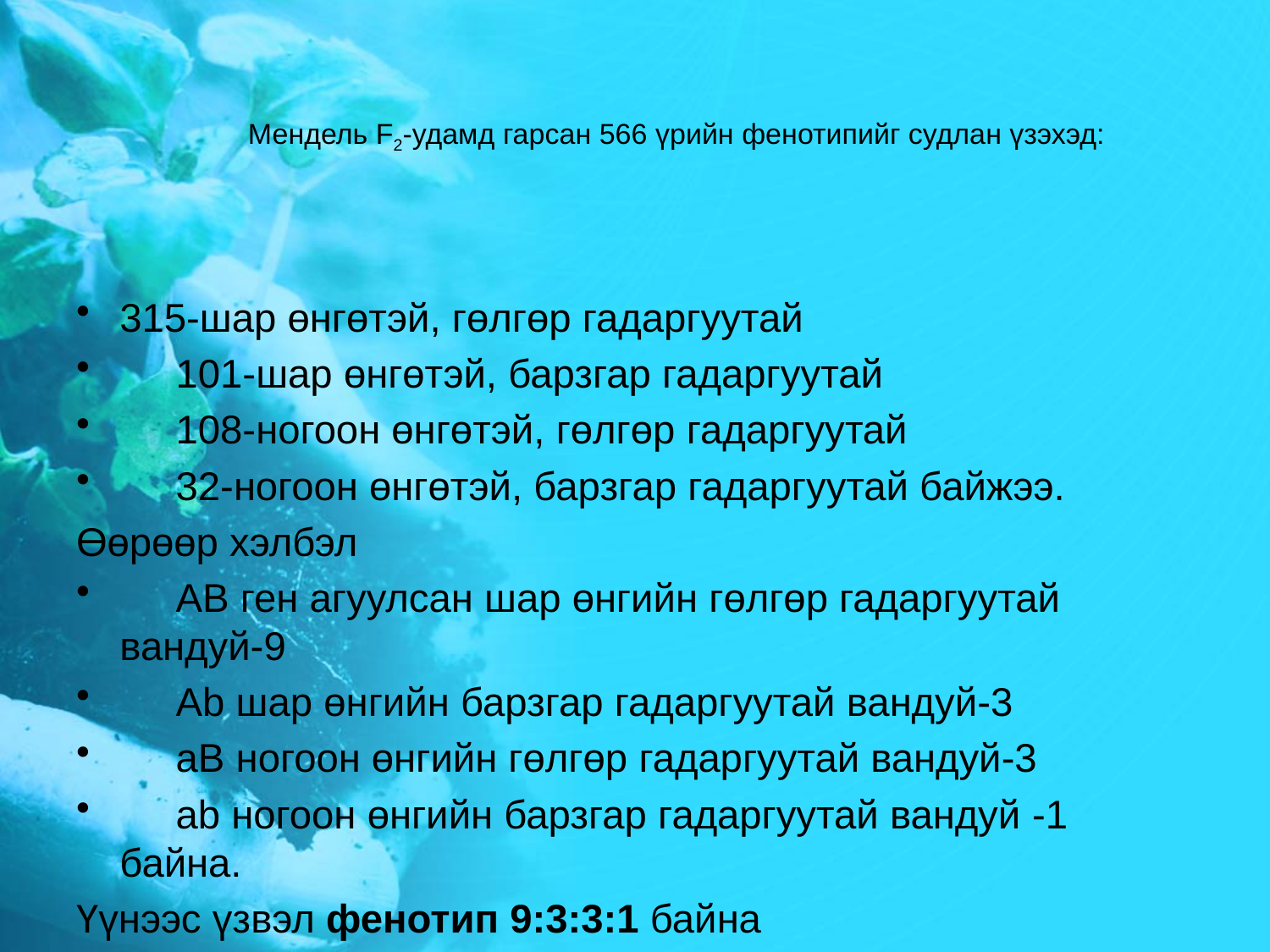

# Мендель F2-удамд гарсан 566 үрийн фенотипийг судлан үзэхэд:
315-шар өнгөтэй, гөлгөр гадаргуутай
     101-шар өнгөтэй, барзгар гадаргуутай
     108-ногоон өнгөтэй, гөлгөр гадаргуутай
     32-ногоон өнгөтэй, барзгар гадаргуутай байжээ.
Өөрөөр хэлбэл
     АВ ген агуулсан шар өнгийн гөлгөр гадаргуутай вандуй-9
     Ab шар өнгийн барзгар гадаргуутай вандуй-3
     аВ ногоон өнгийн гөлгөр гадаргуутай вандуй-3
     ab ногоон өнгийн барзгар гадаргуутай вандуй -1 байна.
Үүнээс үзвэл фенотип 9:3:3:1 байна